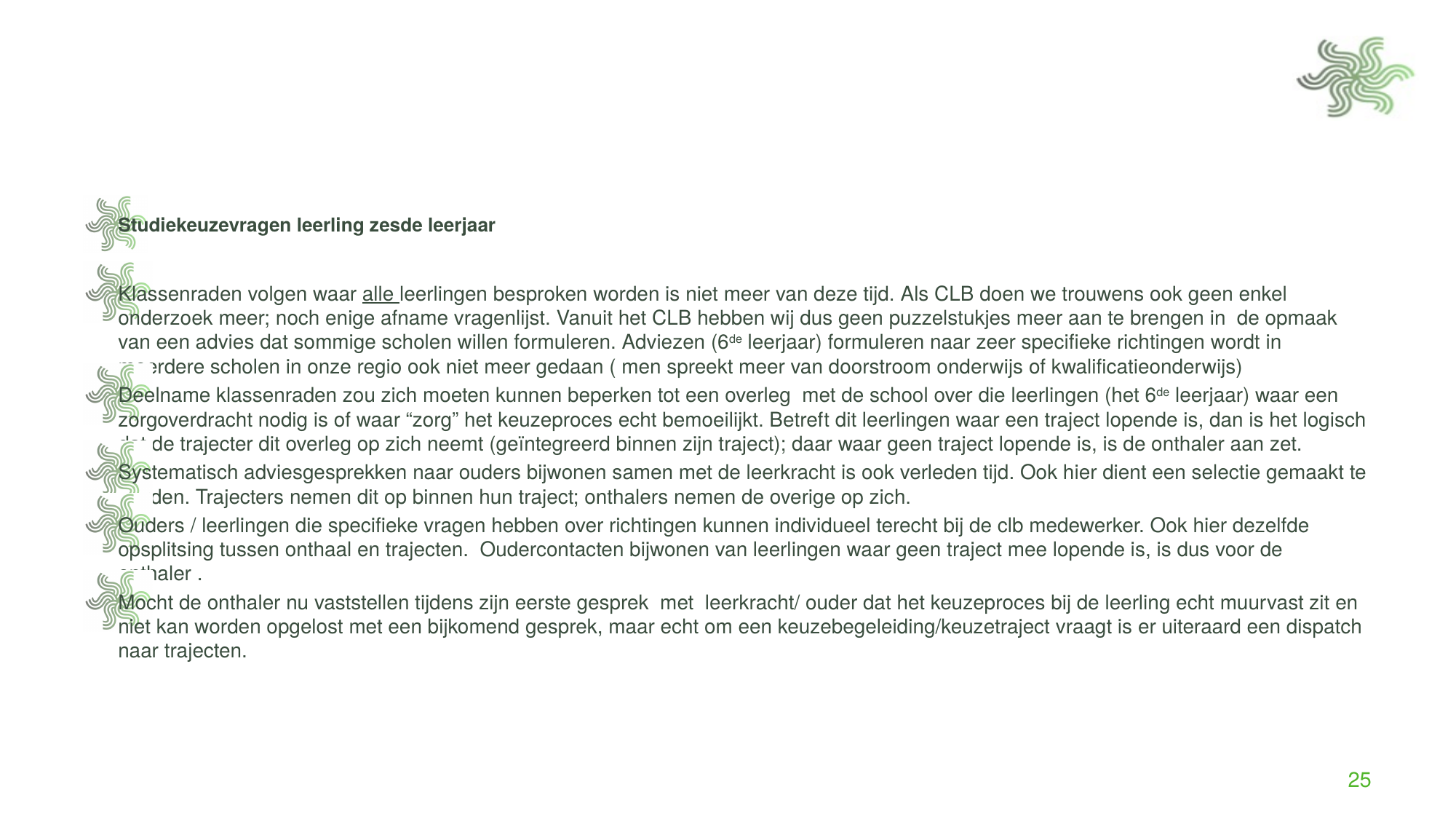

#

Studiekeuzevragen leerling zesde leerjaar

Klassenraden volgen waar alle leerlingen besproken worden is niet meer van deze tijd. Als CLB doen we trouwens ook geen enkel onderzoek meer; noch enige afname vragenlijst. Vanuit het CLB hebben wij dus geen puzzelstukjes meer aan te brengen in  de opmaak van een advies dat sommige scholen willen formuleren. Adviezen (6de leerjaar) formuleren naar zeer specifieke richtingen wordt in meerdere scholen in onze regio ook niet meer gedaan ( men spreekt meer van doorstroom onderwijs of kwalificatieonderwijs)
Deelname klassenraden zou zich moeten kunnen beperken tot een overleg  met de school over die leerlingen (het 6de leerjaar) waar een zorgoverdracht nodig is of waar “zorg” het keuzeproces echt bemoeilijkt. Betreft dit leerlingen waar een traject lopende is, dan is het logisch dat de trajecter dit overleg op zich neemt (geïntegreerd binnen zijn traject); daar waar geen traject lopende is, is de onthaler aan zet.
Systematisch adviesgesprekken naar ouders bijwonen samen met de leerkracht is ook verleden tijd. Ook hier dient een selectie gemaakt te worden. Trajecters nemen dit op binnen hun traject; onthalers nemen de overige op zich.
Ouders / leerlingen die specifieke vragen hebben over richtingen kunnen individueel terecht bij de clb medewerker. Ook hier dezelfde opsplitsing tussen onthaal en trajecten.  Oudercontacten bijwonen van leerlingen waar geen traject mee lopende is, is dus voor de onthaler .
Mocht de onthaler nu vaststellen tijdens zijn eerste gesprek  met  leerkracht/ ouder dat het keuzeproces bij de leerling echt muurvast zit en niet kan worden opgelost met een bijkomend gesprek, maar echt om een keuzebegeleiding/keuzetraject vraagt is er uiteraard een dispatch naar trajecten.

25